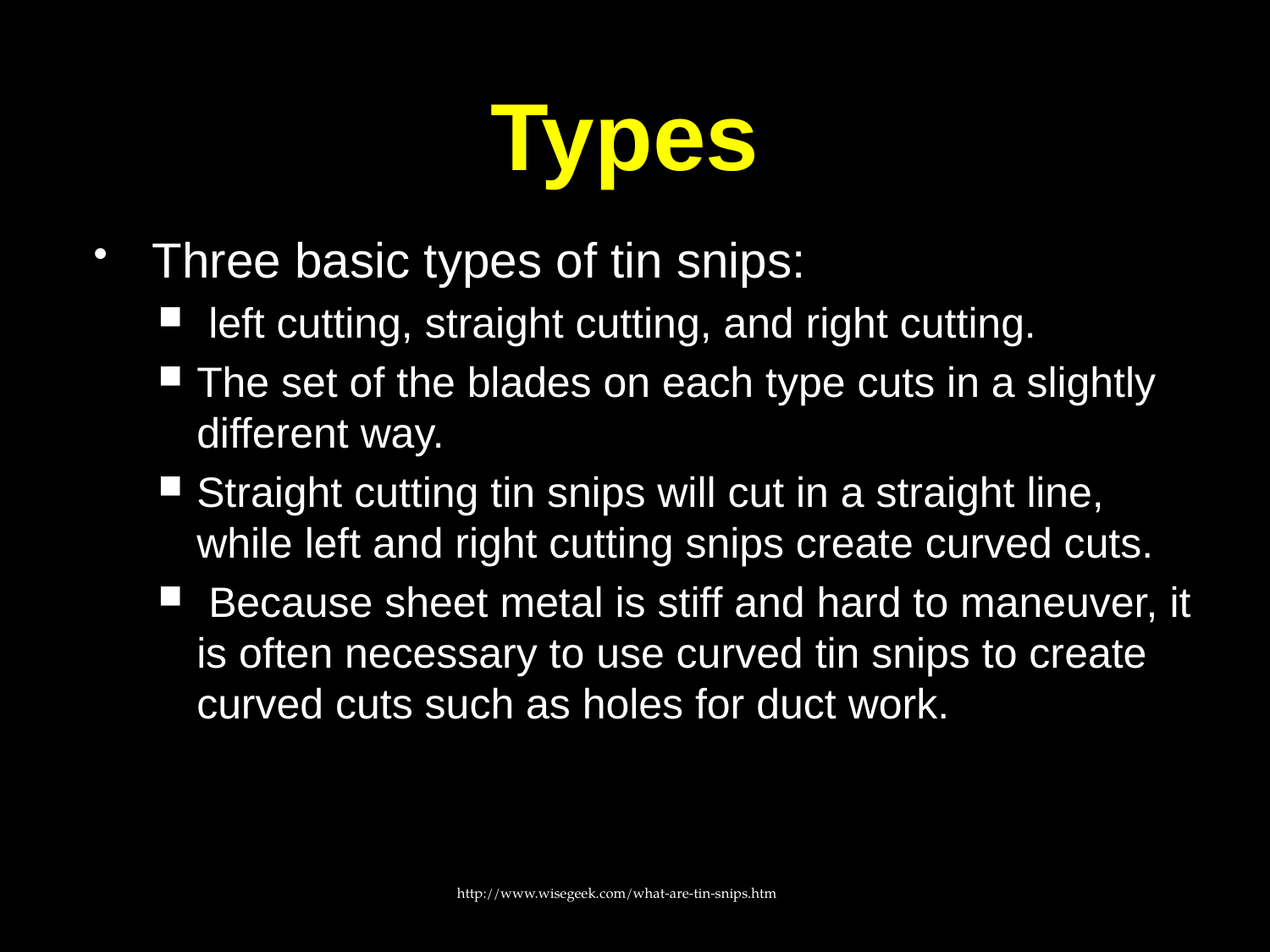

# Types
Three basic types of tin snips:
 left cutting, straight cutting, and right cutting.
The set of the blades on each type cuts in a slightly different way.
Straight cutting tin snips will cut in a straight line, while left and right cutting snips create curved cuts.
 Because sheet metal is stiff and hard to maneuver, it is often necessary to use curved tin snips to create curved cuts such as holes for duct work.
http://www.wisegeek.com/what-are-tin-snips.htm